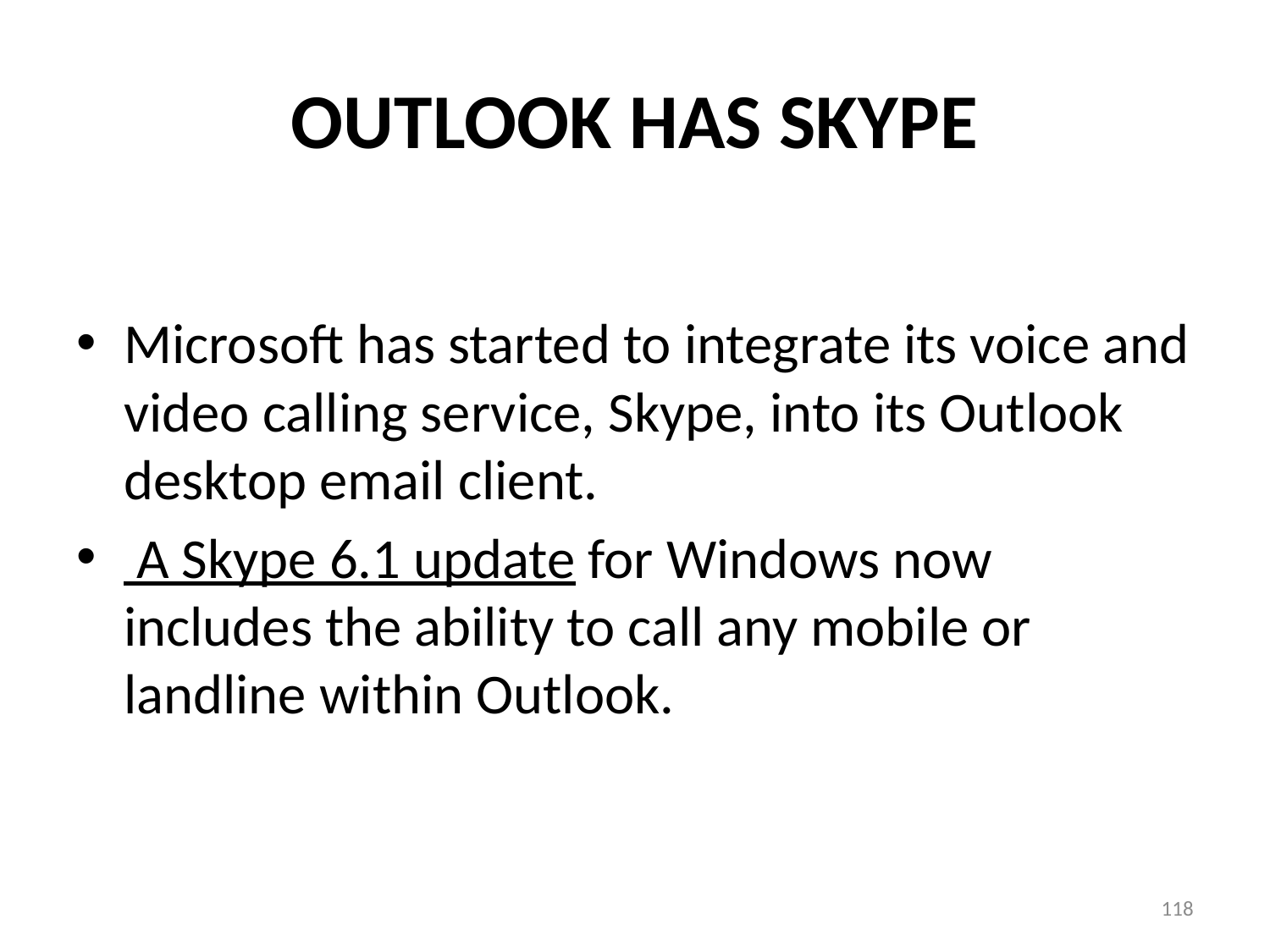

# OUTLOOK HAS SKYPE

Microsoft has started to integrate its voice and video calling service, Skype, into its Outlook desktop email client.
 A Skype 6.1 update for Windows now includes the ability to call any mobile or landline within Outlook.

118